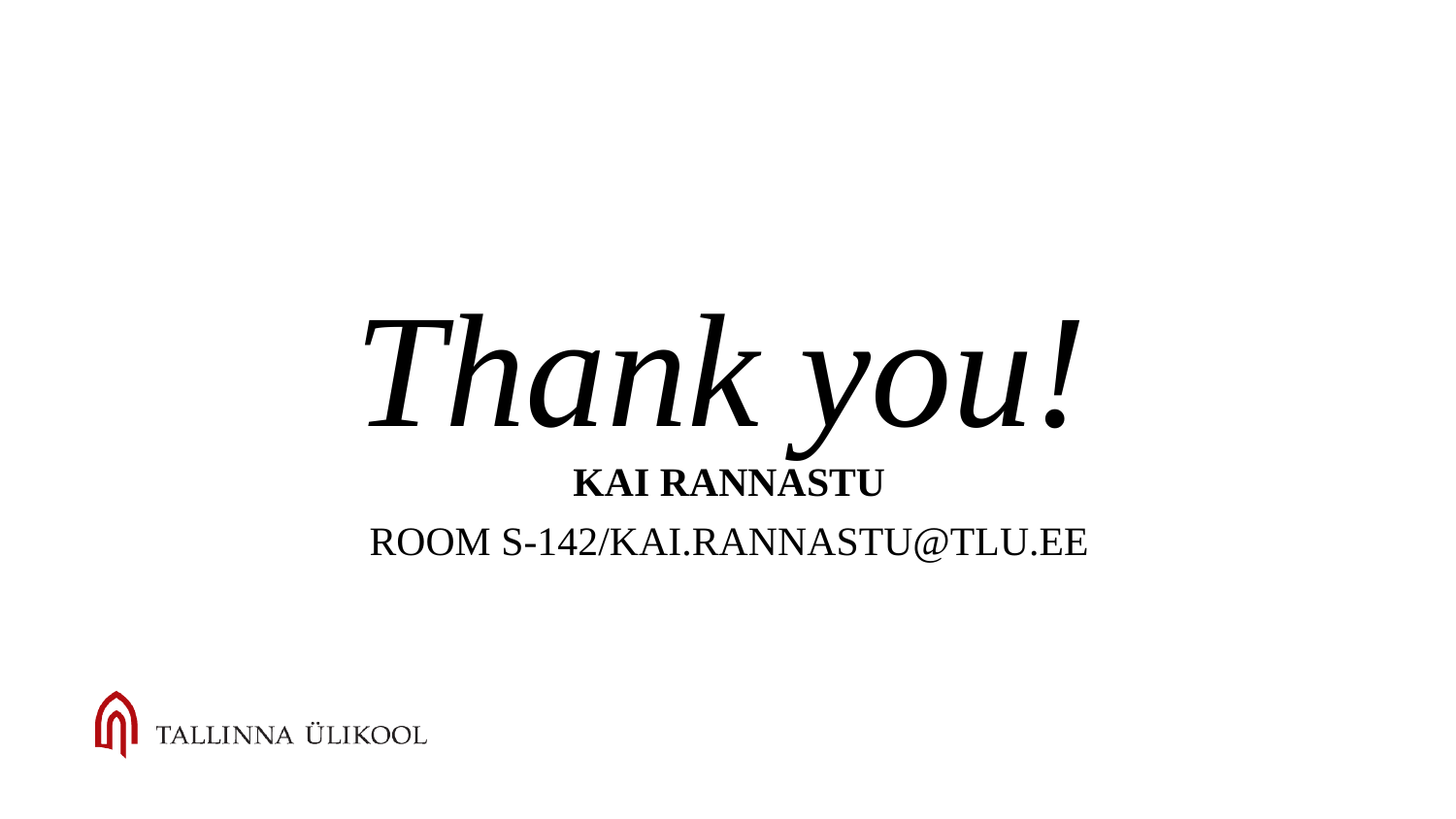

# Thank you!
Kai Rannastu
Room S-142/kai.Rannastu@tlu.ee